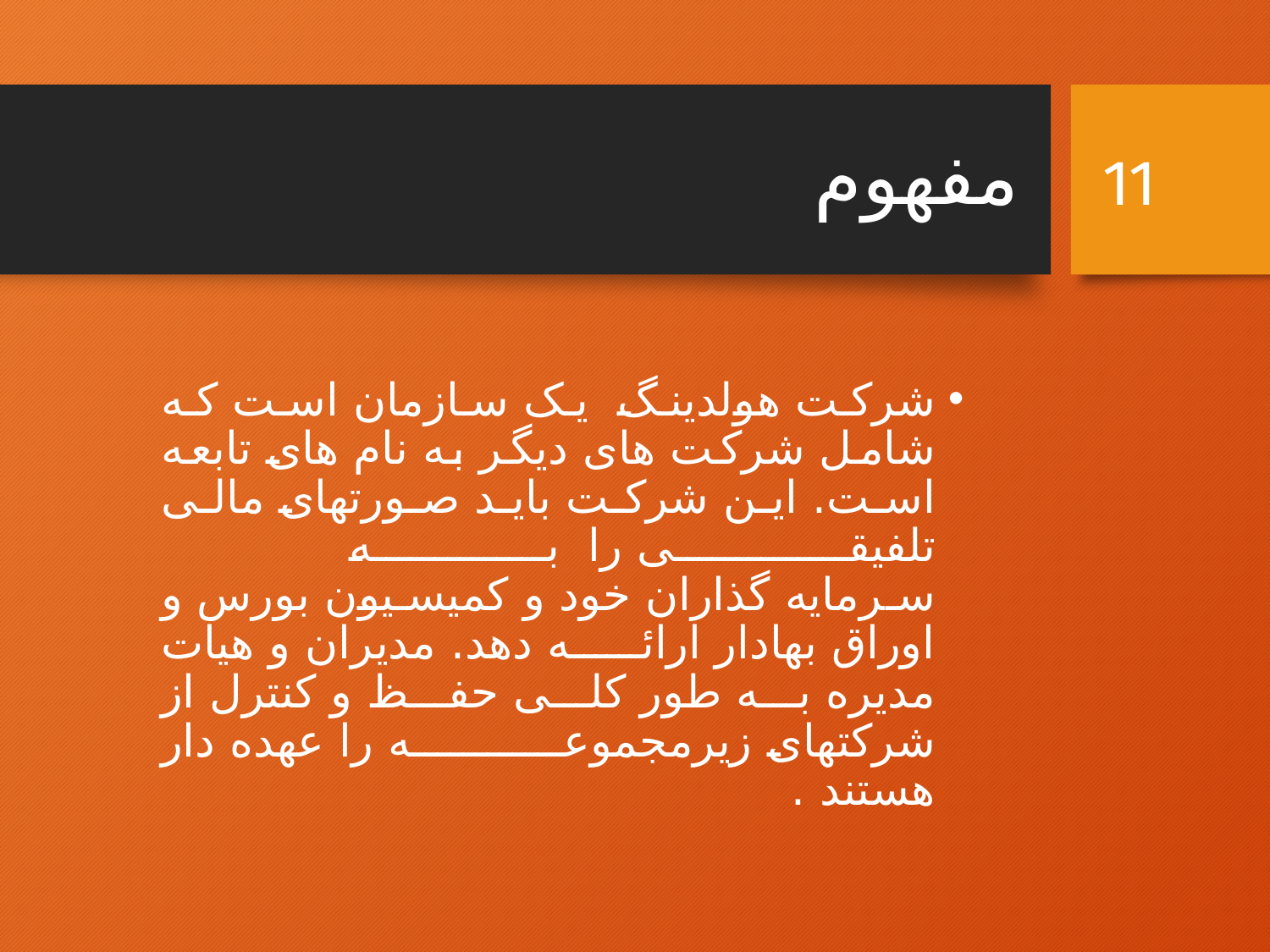

# مفهوم
11
شرکت هولدینگ  یک سازمان است که شامل شرکت های دیگر به نام های تابعه است. این شرکت باید صورتهای مالی تلفیقی را  به
سرمایه گذاران خود و کمیسیون بورس و اوراق بهادار ارائه دهد. مدیران و هیات مدیره به طور کلی حفظ و کنترل از شرکتهای زیرمجموعه را عهده دار هستند .